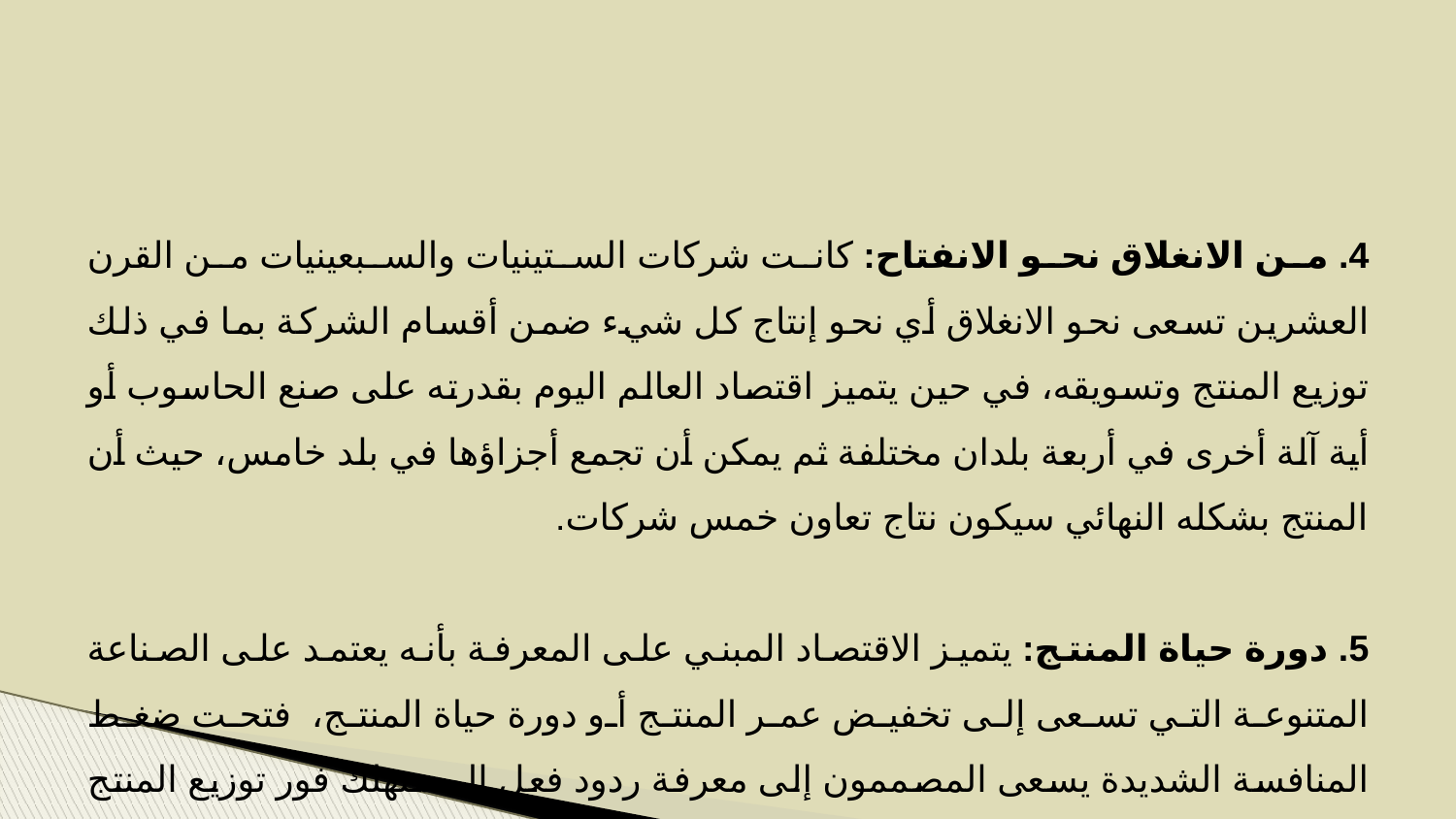

4. من الانغلاق نحو الانفتاح: كانت شركات الستينيات والسبعينيات من القرن العشرين تسعى نحو الانغلاق أي نحو إنتاج كل شيء ضمن أقسام الشركة بما في ذلك توزيع المنتج وتسويقه، في حين يتميز اقتصاد العالم اليوم بقدرته على صنع الحاسوب أو أية آلة أخرى في أربعة بلدان مختلفة ثم يمكن أن تجمع أجزاؤها في بلد خامس، حيث أن المنتج بشكله النهائي سيكون نتاج تعاون خمس شركات.

5. دورة حياة المنتج: يتميز الاقتصاد المبني على المعرفة بأنه يعتمد على الصناعة المتنوعة التي تسعى إلى تخفيض عمر المنتج أو دورة حياة المنتج،  فتحت ضغط المنافسة الشديدة يسعى المصممون إلى معرفة ردود فعل المستهلك فور توزيع المنتج الجديد، إن السباق المتواصل يجعل دورة حياة المنتج أقصر كل يوم.